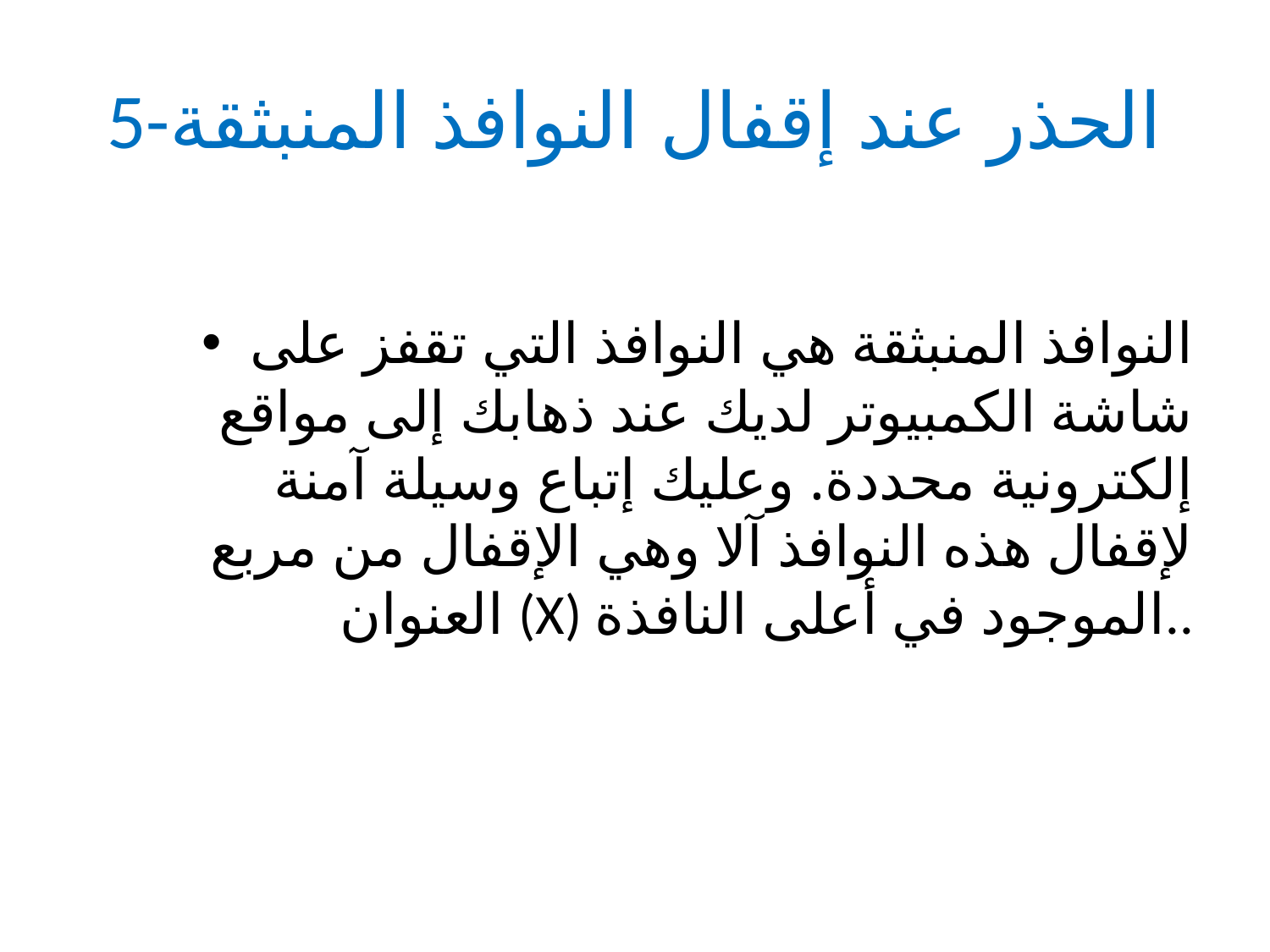

# 5-الحذر عند إقفال النوافذ المنبثقة

النوافذ المنبثقة هي النوافذ التي تقفز على شاشة الكمبيوتر لديك عند ذهابك إلى مواقع إلكترونية محددة. وعليك إتباع وسيلة آمنة لإقفال هذه النوافذ آلا وهي الإقفال من مربع العنوان (X) الموجود في أعلى النافذة..